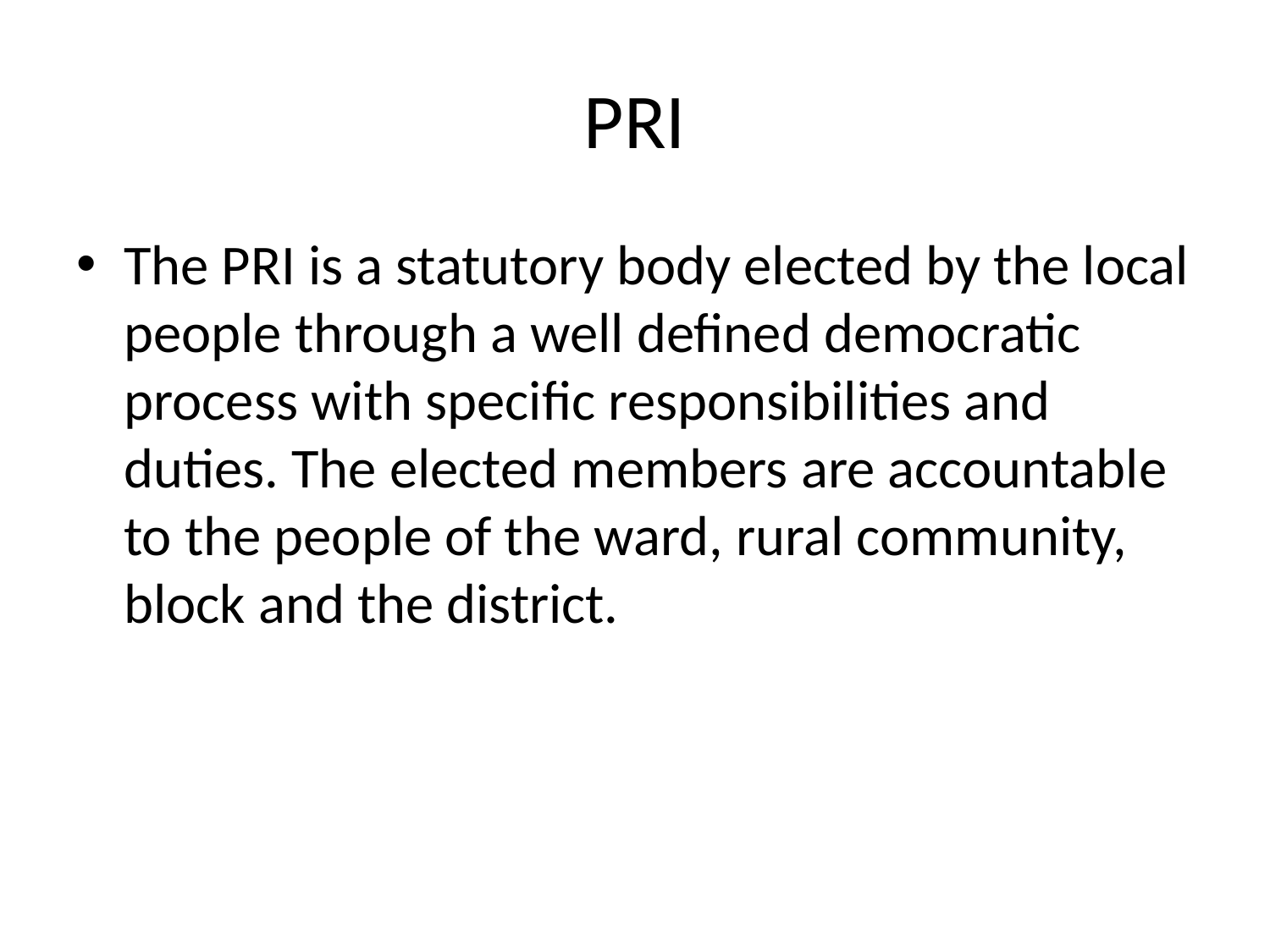

# PRI
The PRI is a statutory body elected by the local people through a well defined democratic process with specific responsibilities and duties. The elected members are accountable to the people of the ward, rural community, block and the district.